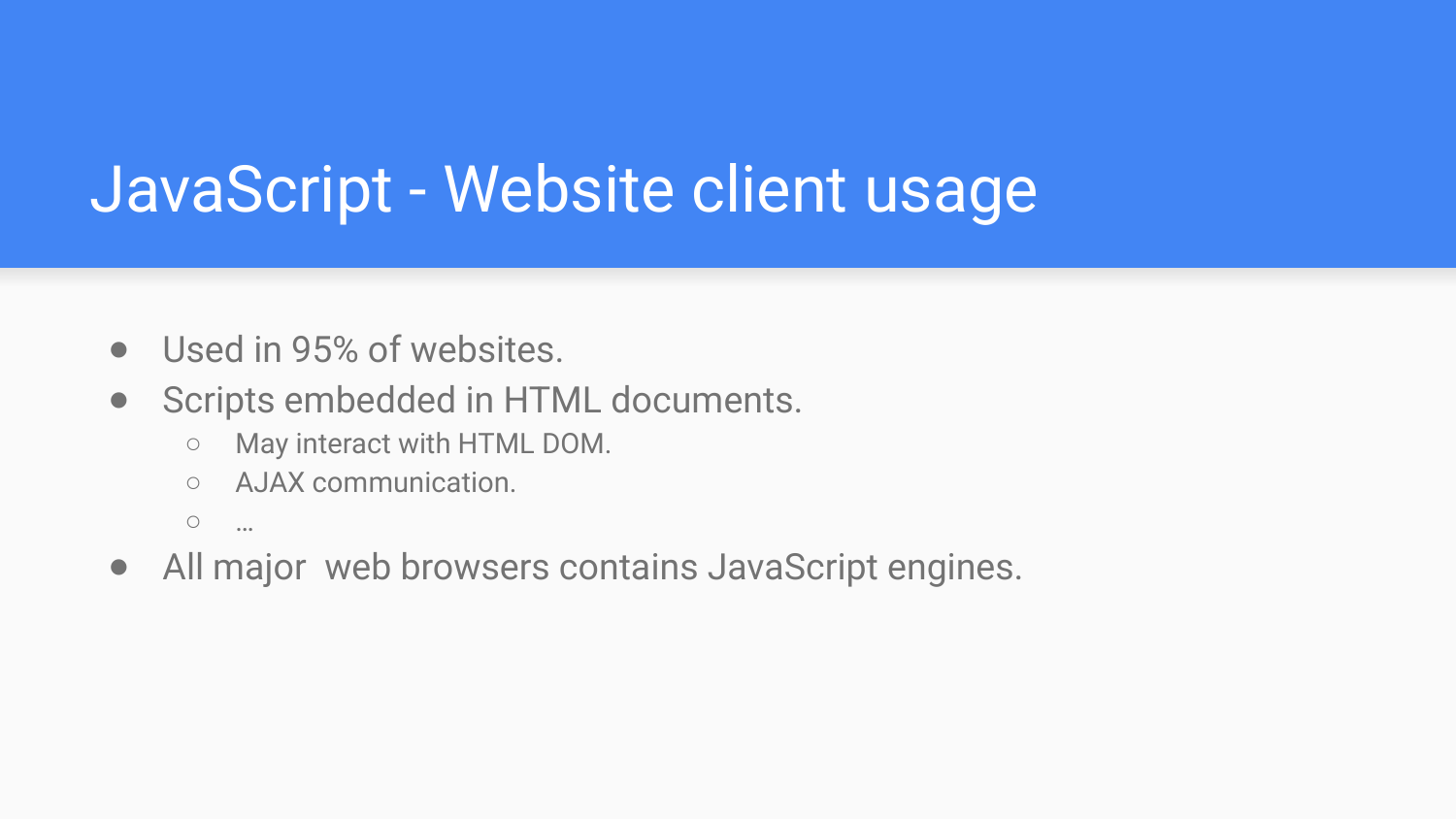

# JavaScript - Website client usage
Used in 95% of websites.
Scripts embedded in HTML documents.
May interact with HTML DOM.
AJAX communication.
…
All major  web browsers contains JavaScript engines.